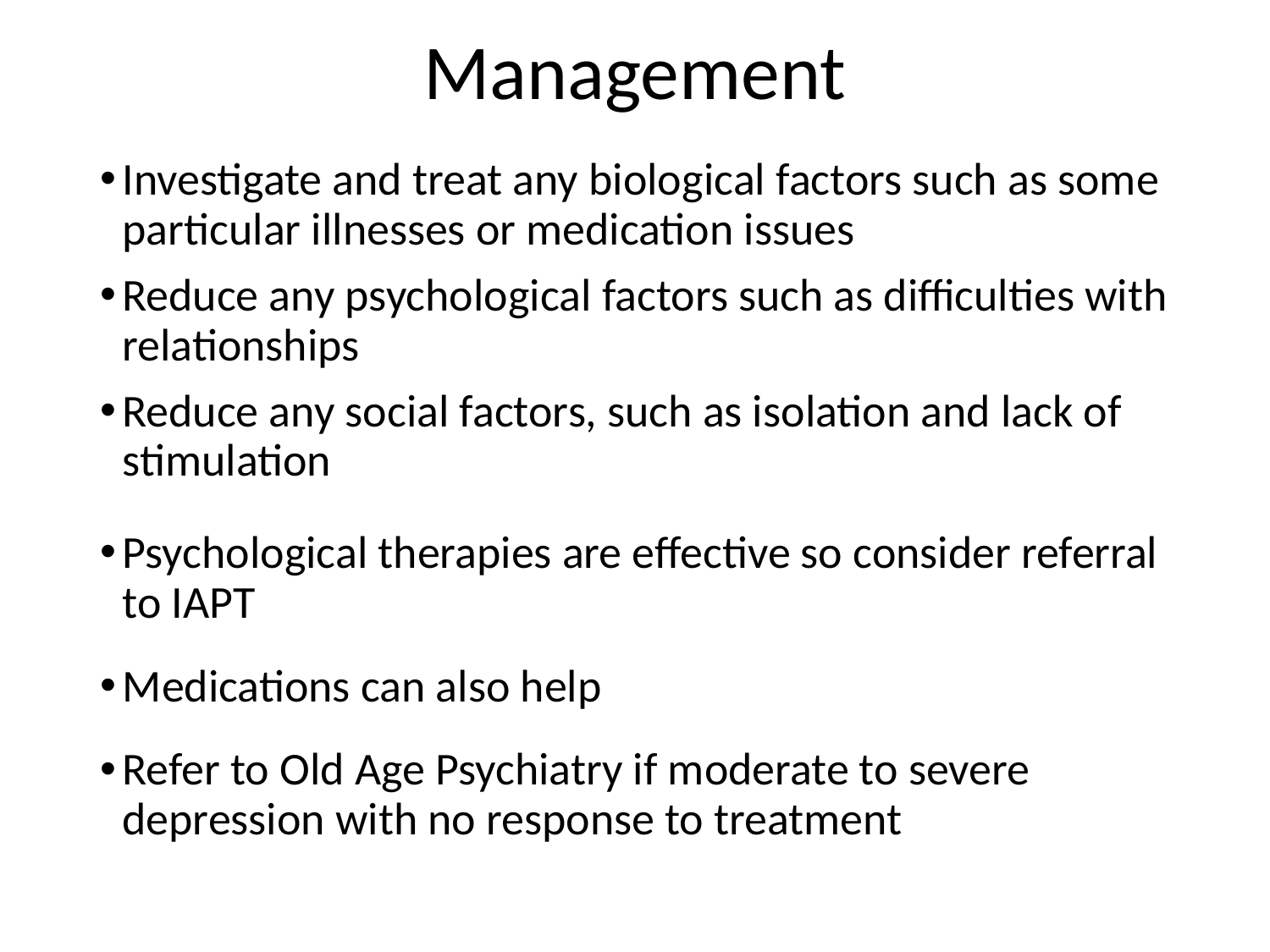

# Management
Investigate and treat any biological factors such as some particular illnesses or medication issues
Reduce any psychological factors such as difficulties with relationships
Reduce any social factors, such as isolation and lack of stimulation
Psychological therapies are effective so consider referral to IAPT
Medications can also help
Refer to Old Age Psychiatry if moderate to severe depression with no response to treatment